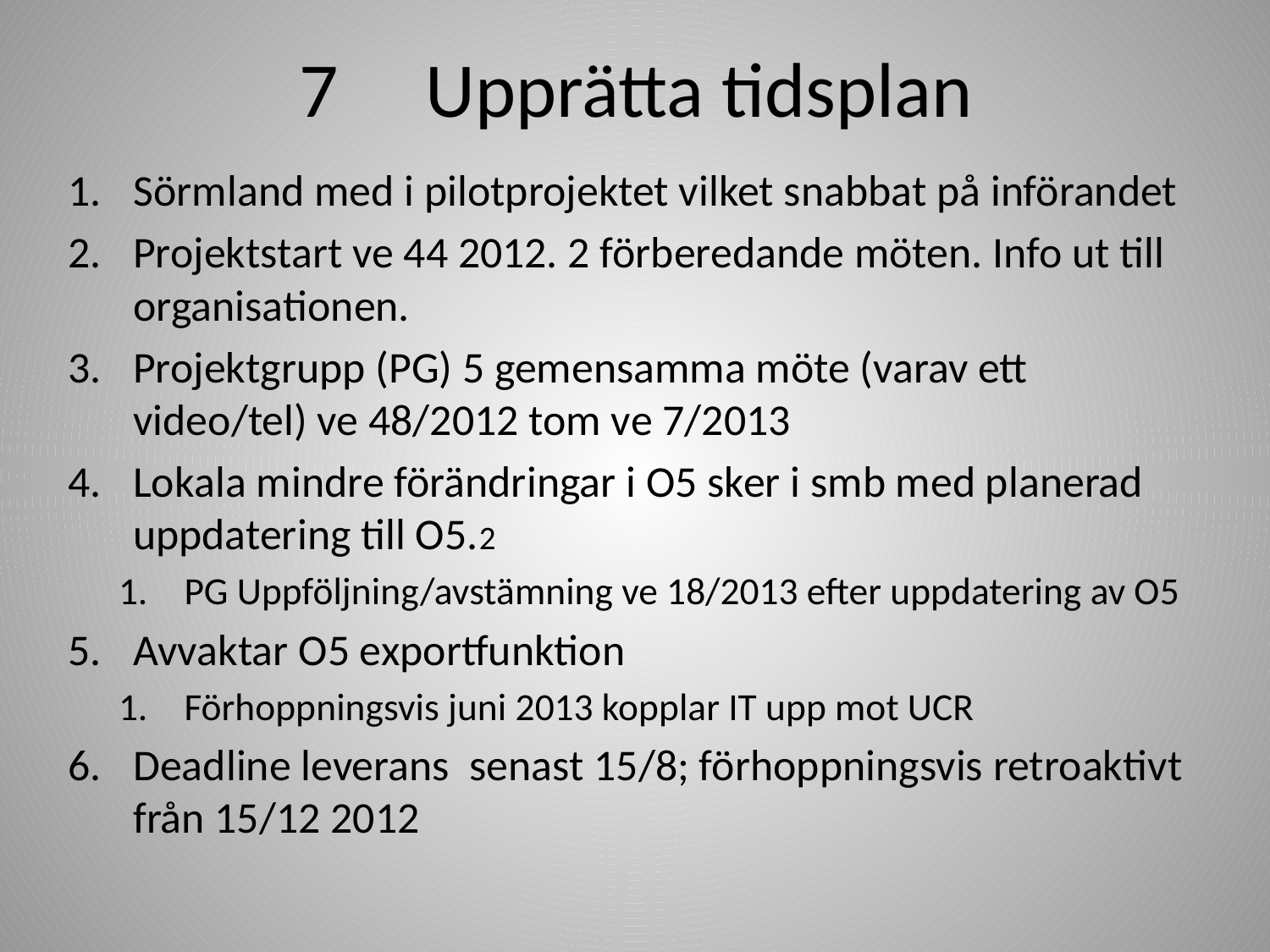

# 7     Upprätta tidsplan
Sörmland med i pilotprojektet vilket snabbat på införandet
Projektstart ve 44 2012. 2 förberedande möten. Info ut till organisationen.
Projektgrupp (PG) 5 gemensamma möte (varav ett video/tel) ve 48/2012 tom ve 7/2013
Lokala mindre förändringar i O5 sker i smb med planerad uppdatering till O5.2
PG Uppföljning/avstämning ve 18/2013 efter uppdatering av O5
Avvaktar O5 exportfunktion
Förhoppningsvis juni 2013 kopplar IT upp mot UCR
Deadline leverans  senast 15/8; förhoppningsvis retroaktivt från 15/12 2012